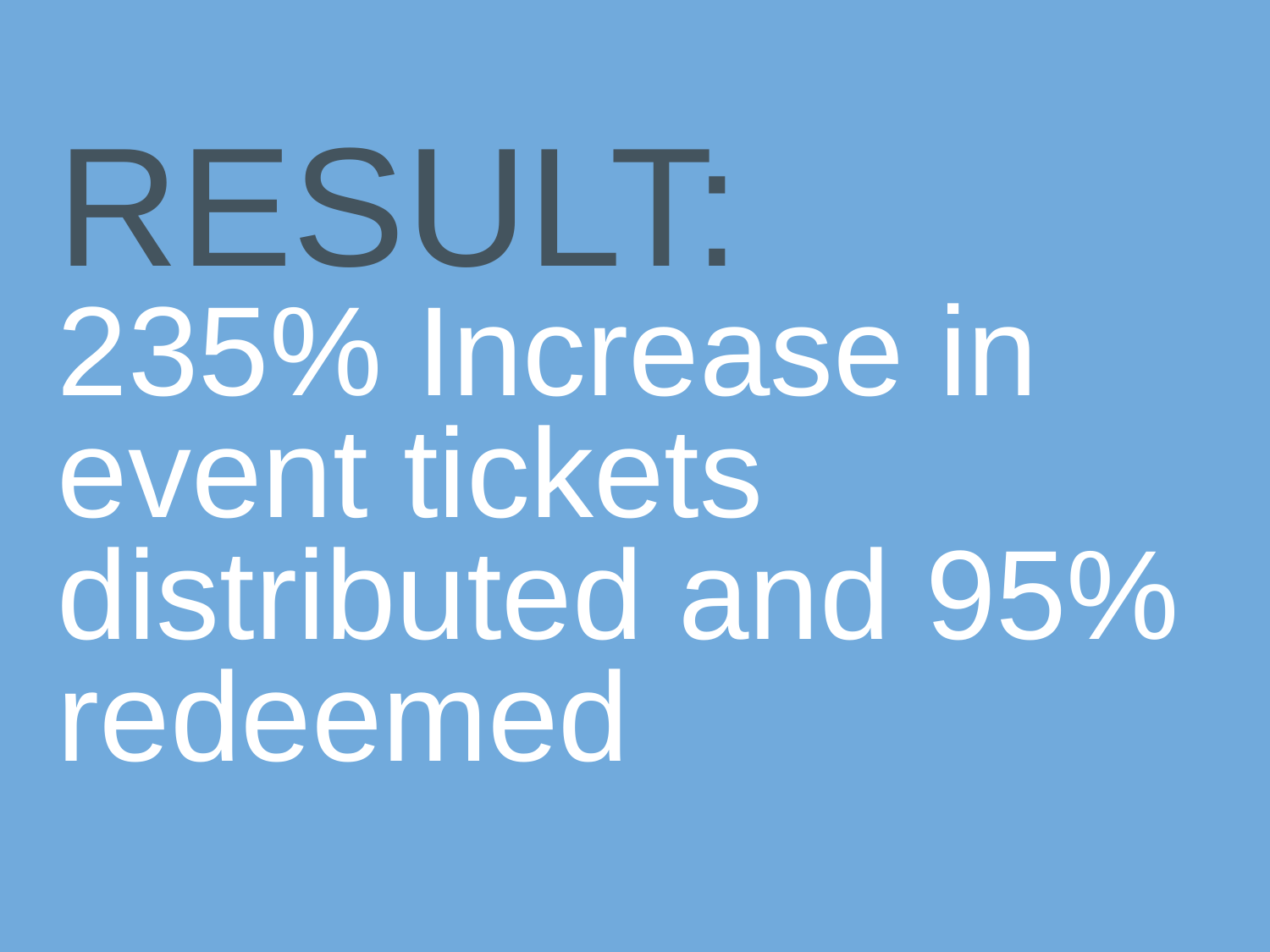

RESULT:
235% Increase in event tickets distributed and 95% redeemed